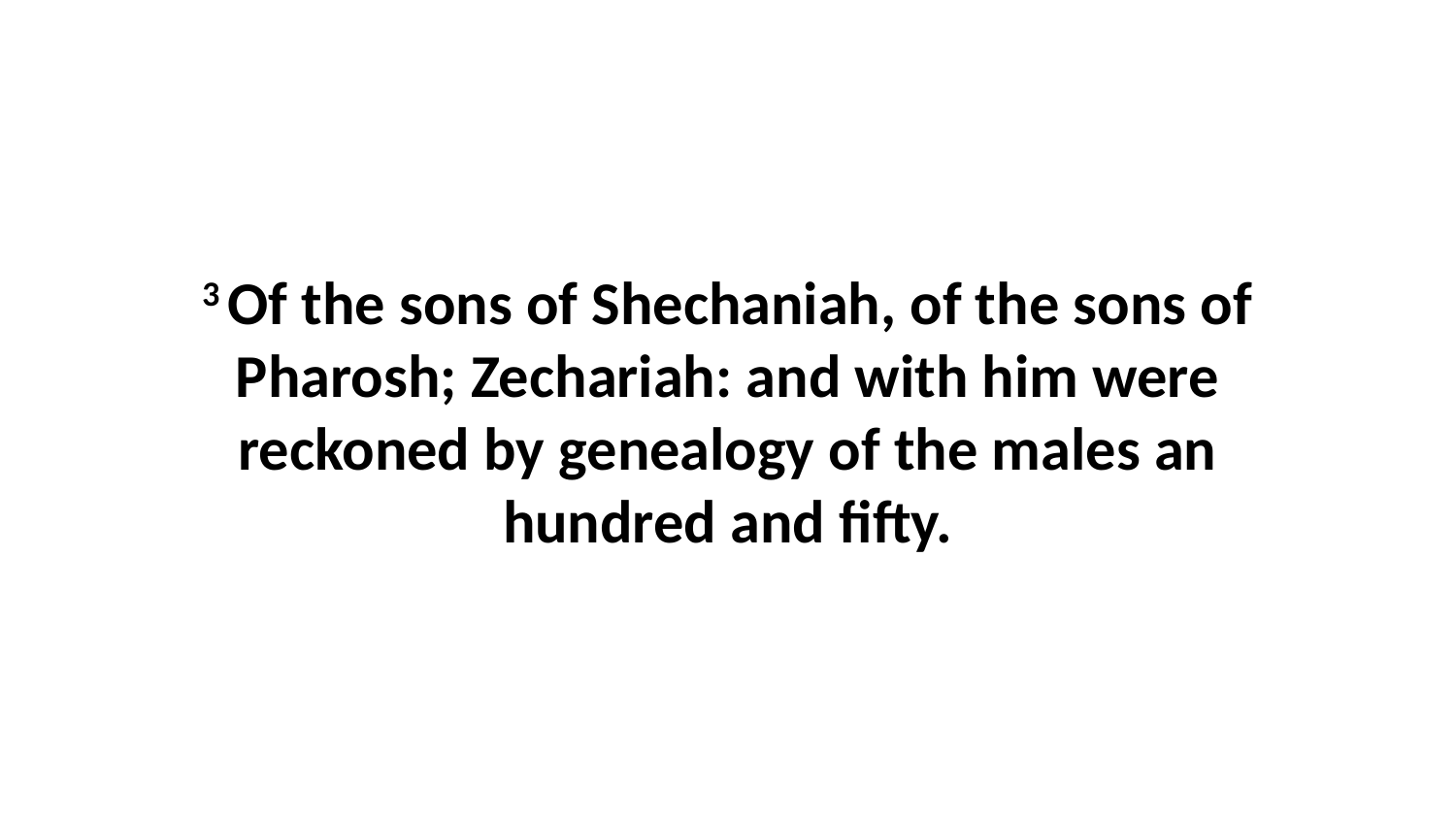

3 Of the sons of Shechaniah, of the sons of Pharosh; Zechariah: and with him were reckoned by genealogy of the males an hundred and fifty.